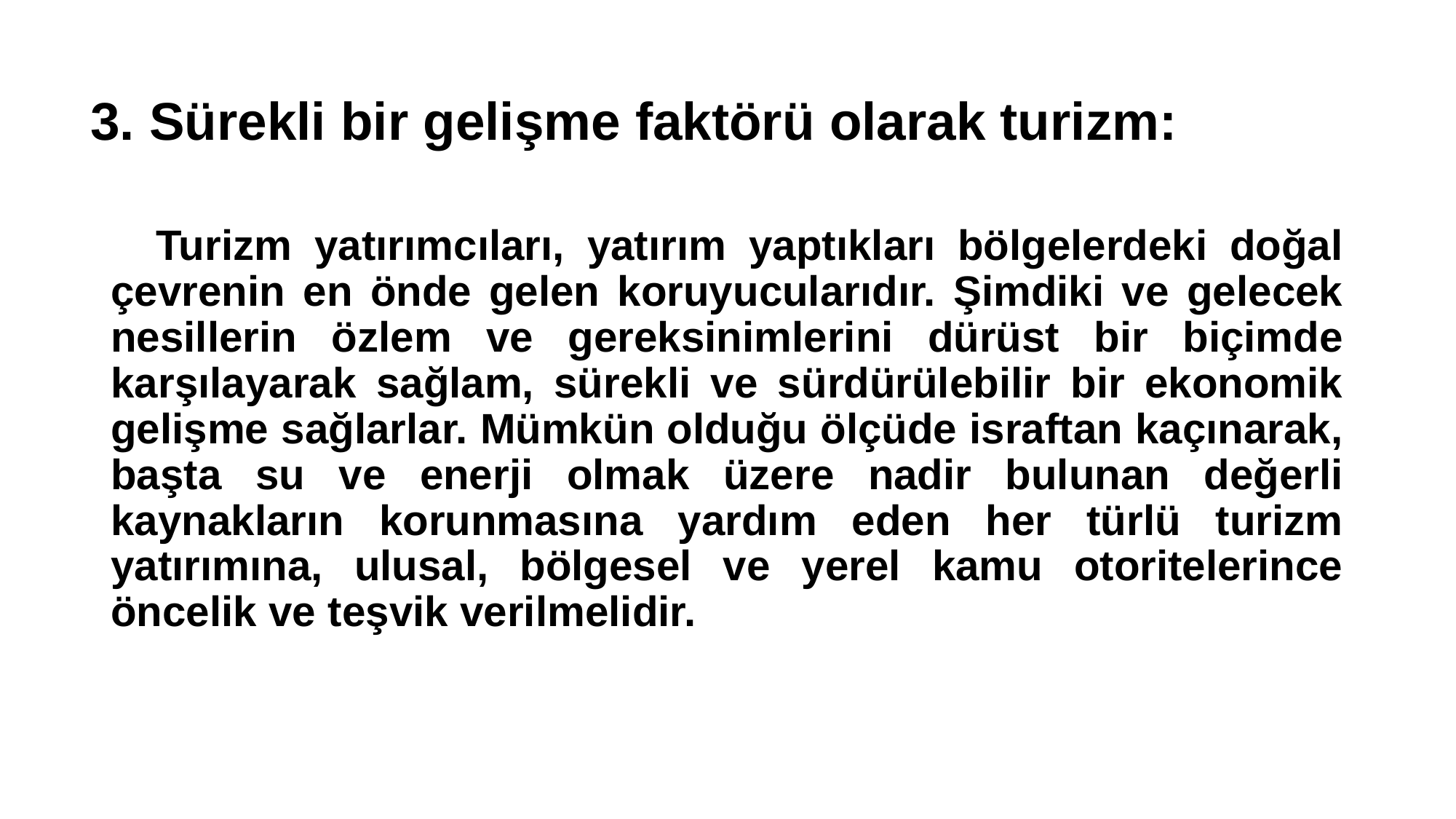

# 3. Sürekli bir gelişme faktörü olarak turizm:
  Turizm yatırımcıları, yatırım yaptıkları bölgelerdeki doğal çevrenin en önde gelen koruyucularıdır. Şimdiki ve gelecek nesillerin özlem ve gereksinimlerini dürüst bir biçimde karşılayarak sağlam, sürekli ve sürdürülebilir bir ekonomik gelişme sağlarlar. Mümkün olduğu ölçüde israftan kaçınarak, başta su ve enerji olmak üzere nadir bulunan değerli kaynakların korunmasına yardım eden her türlü turizm yatırımına, ulusal, bölgesel ve yerel kamu otoritelerince öncelik ve teşvik verilmelidir.